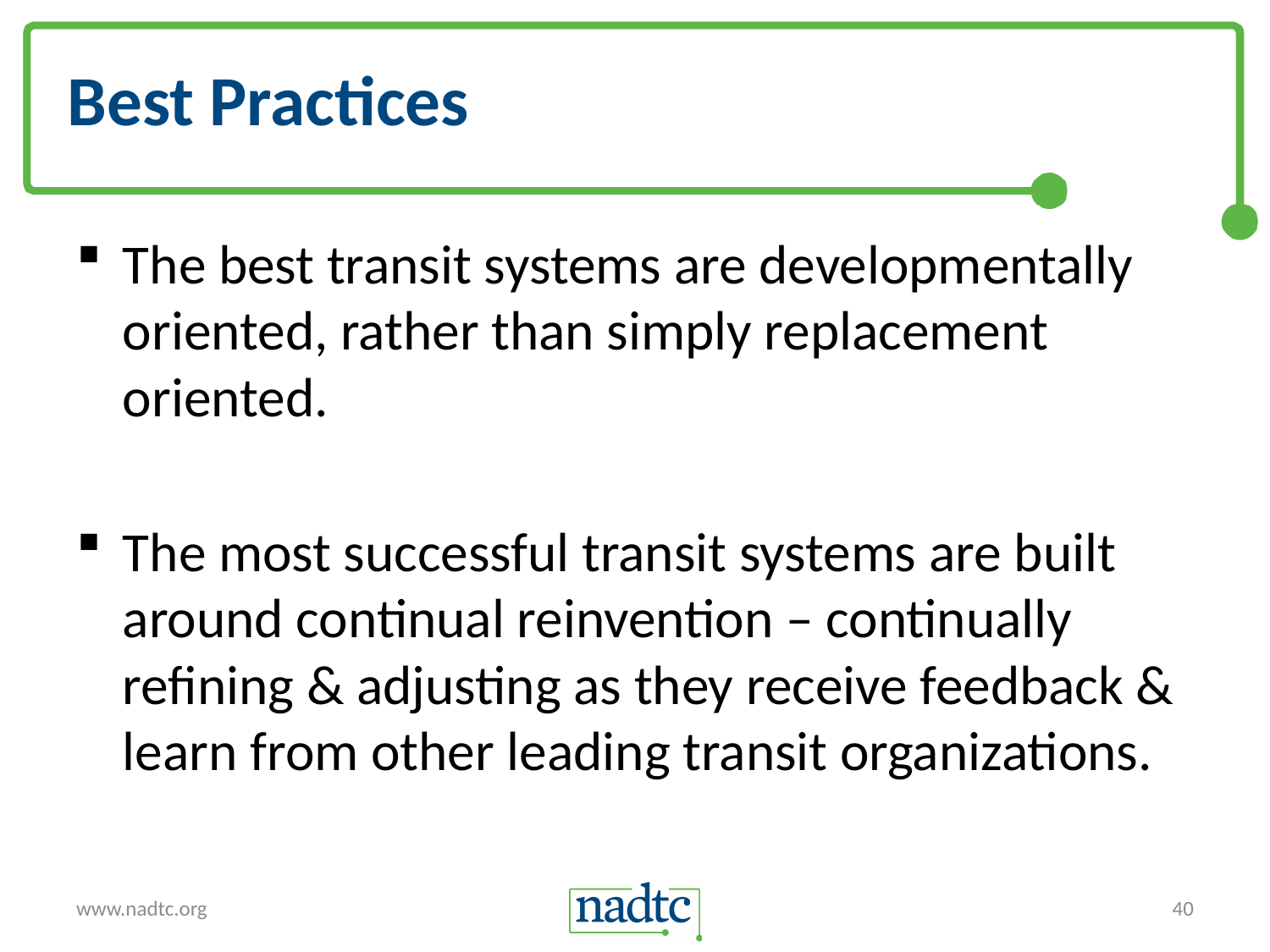

# Best Practices
The best transit systems are developmentally oriented, rather than simply replacement oriented.

The most successful transit systems are built around continual reinvention – continually refining & adjusting as they receive feedback & learn from other leading transit organizations.

www.nadtc.org
40